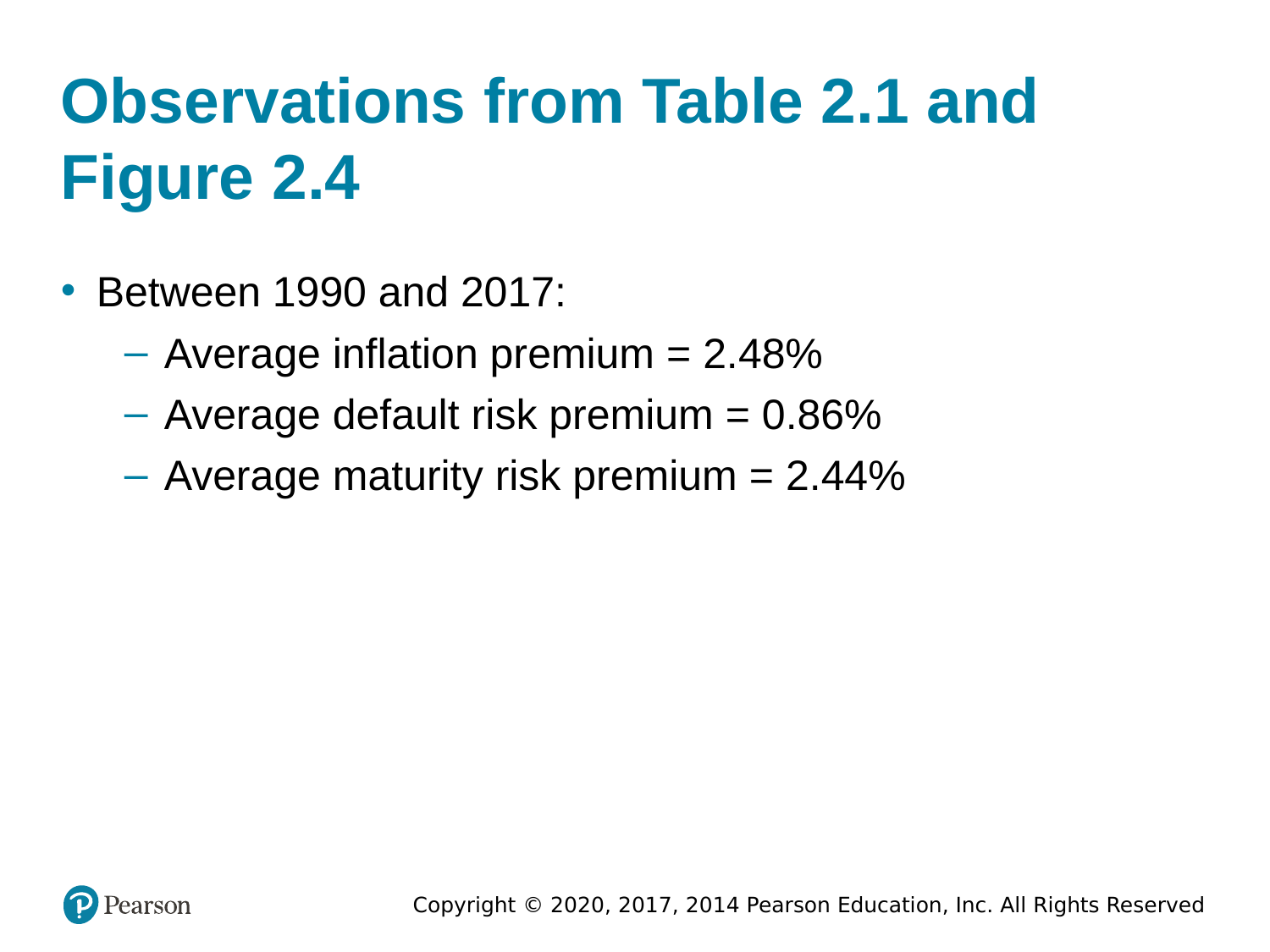

# Observations from Table 2.1 and Figure 2.4
Between 1990 and 2017:
Average inflation premium = 2.48%
Average default risk premium = 0.86%
Average maturity risk premium = 2.44%